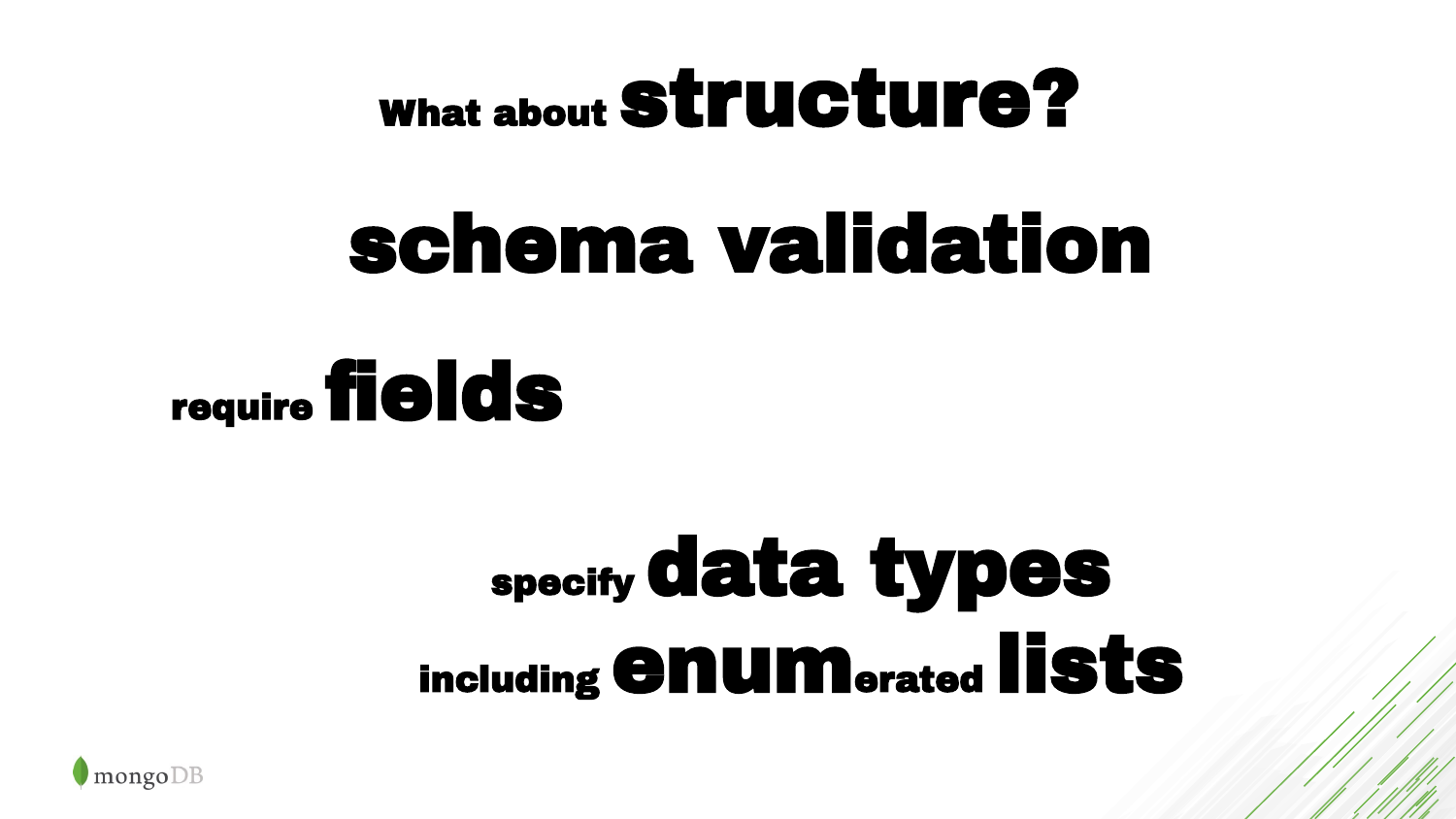

What about structure?
schema validation
require fields
specify data types
including enumerated lists